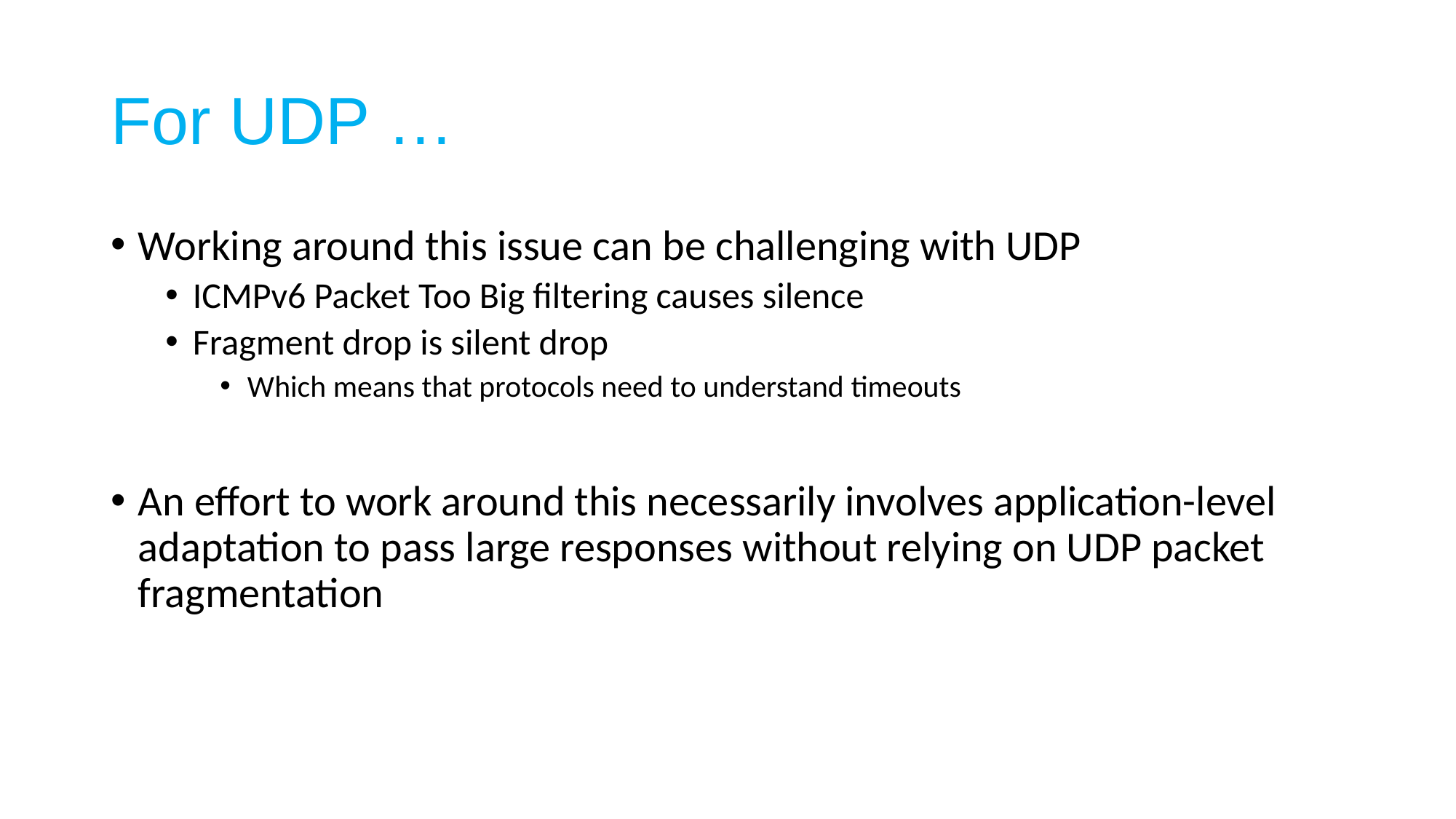

# For UDP …
Working around this issue can be challenging with UDP
ICMPv6 Packet Too Big filtering causes silence
Fragment drop is silent drop
Which means that protocols need to understand timeouts

An effort to work around this necessarily involves application-level adaptation to pass large responses without relying on UDP packet fragmentation